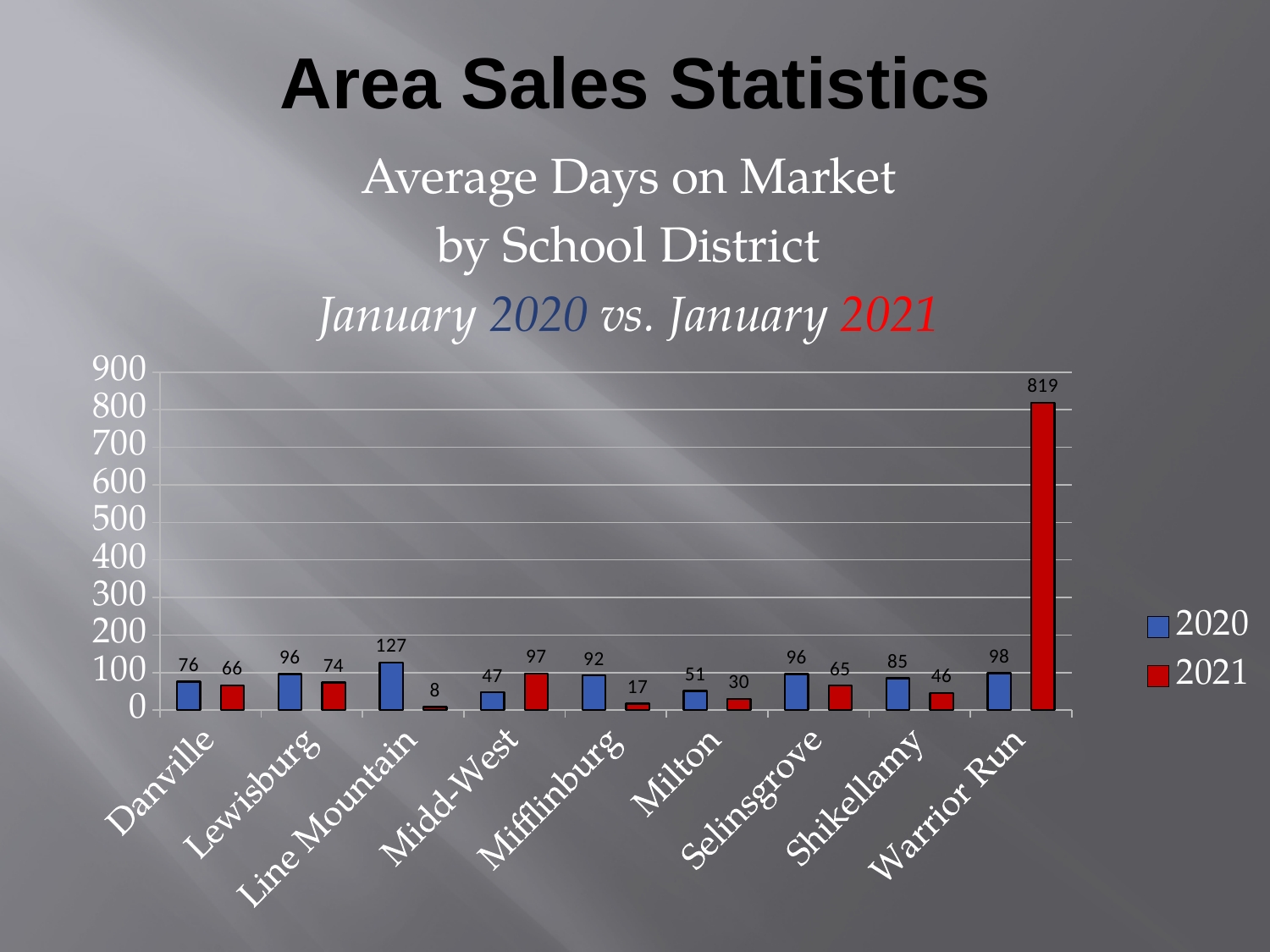

# Area Sales Statistics
Average Days on Market
by School District
January 2020 vs. January 2021

### Chart

| Category | 2020 | 2021 |
|---|---|---|
| Danville | 76.0 | 66.0 |
| Lewisburg | 96.0 | 74.0 |
| Line Mountain | 127.0 | 8.0 |
| Midd-West | 47.0 | 97.0 |
| Mifflinburg | 92.0 | 17.0 |
| Milton | 51.0 | 30.0 |
| Selinsgrove | 96.0 | 65.0 |
| Shikellamy | 85.0 | 46.0 |
| Warrior Run | 98.0 | 819.0 |